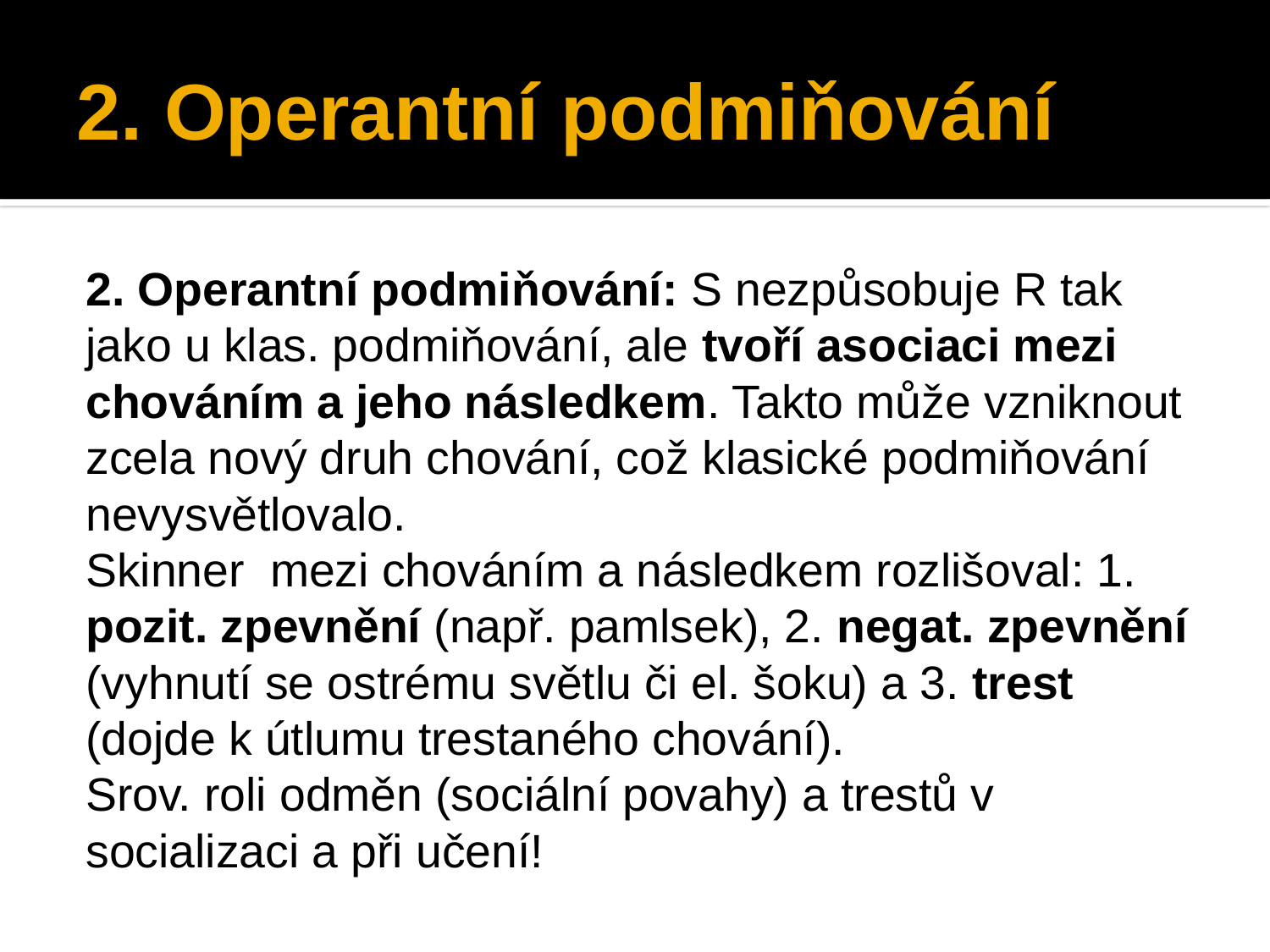

# 2. Operantní podmiňování
2. Operantní podmiňování: S nezpůsobuje R tak jako u klas. podmiňování, ale tvoří asociaci mezi chováním a jeho následkem. Takto může vzniknout zcela nový druh chování, což klasické podmiňování nevysvětlovalo.
Skinner  mezi chováním a následkem rozlišoval: 1. pozit. zpevnění (např. pamlsek), 2. negat. zpevnění (vyhnutí se ostrému světlu či el. šoku) a 3. trest (dojde k útlumu trestaného chování).
Srov. roli odměn (sociální povahy) a trestů v socializaci a při učení!